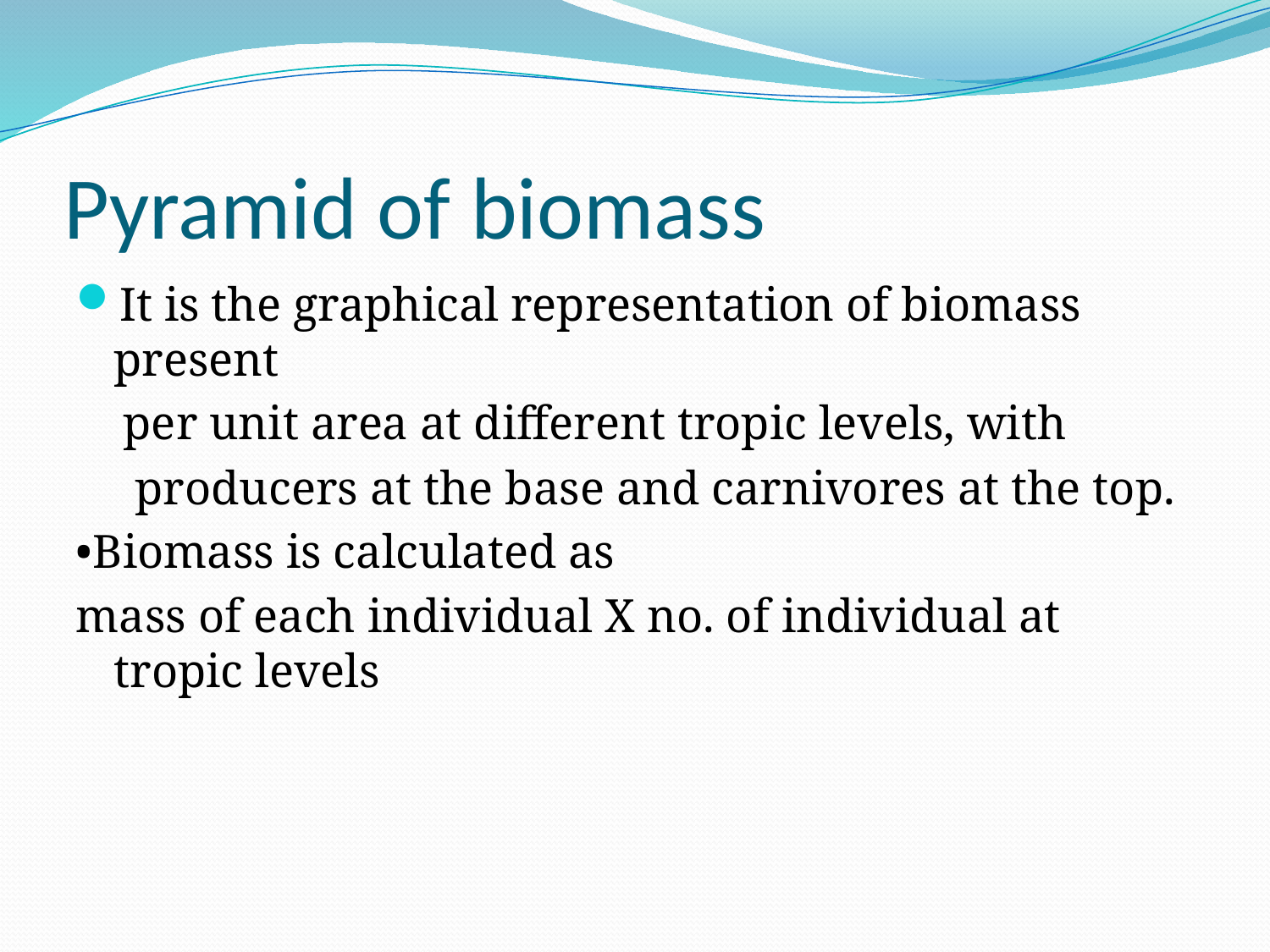

# Pyramid of biomass
It is the graphical representation of biomass present
    per unit area at different tropic levels, with
     producers at the base and carnivores at the top.
•Biomass is calculated as
mass of each individual X no. of individual at tropic levels